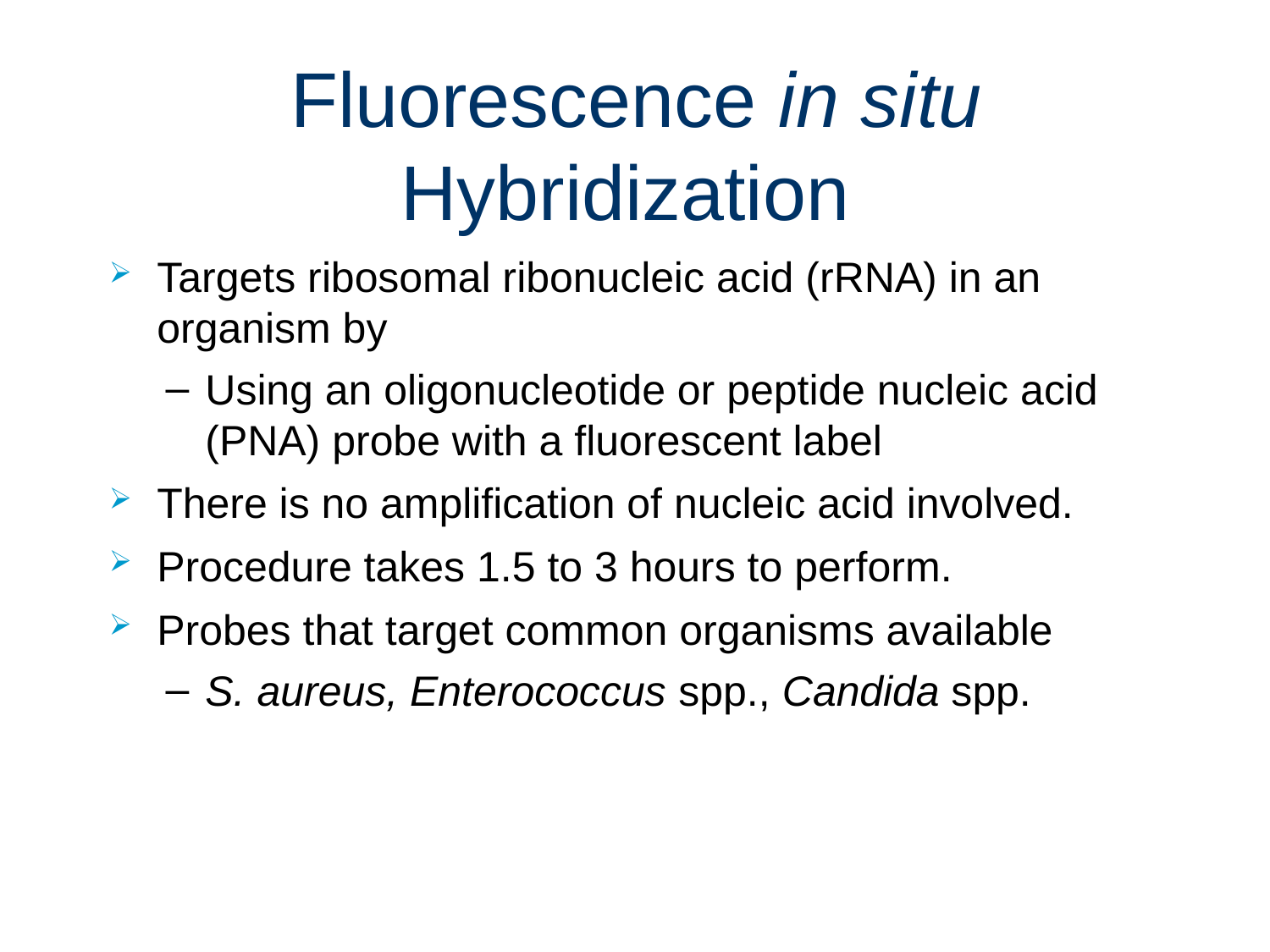

# Fluorescence in situ Hybridization
Targets ribosomal ribonucleic acid (rRNA) in an organism by
Using an oligonucleotide or peptide nucleic acid (PNA) probe with a fluorescent label
There is no amplification of nucleic acid involved.
Procedure takes 1.5 to 3 hours to perform.
Probes that target common organisms available
S. aureus, Enterococcus spp., Candida spp.